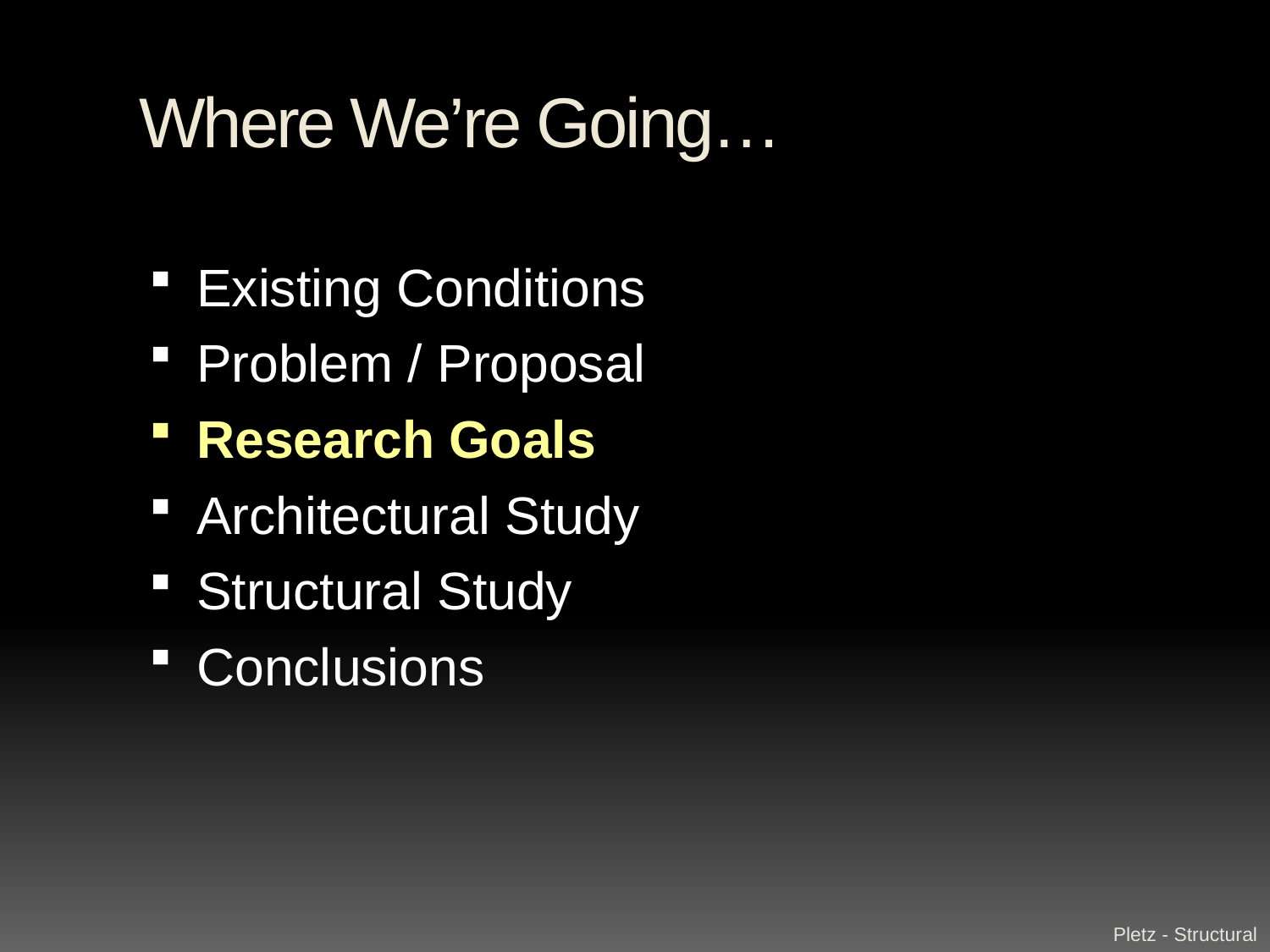

# Where We’re Going…
Existing Conditions
Problem / Proposal
Research Goals
Architectural Study
Structural Study
Conclusions

Pletz - Structural